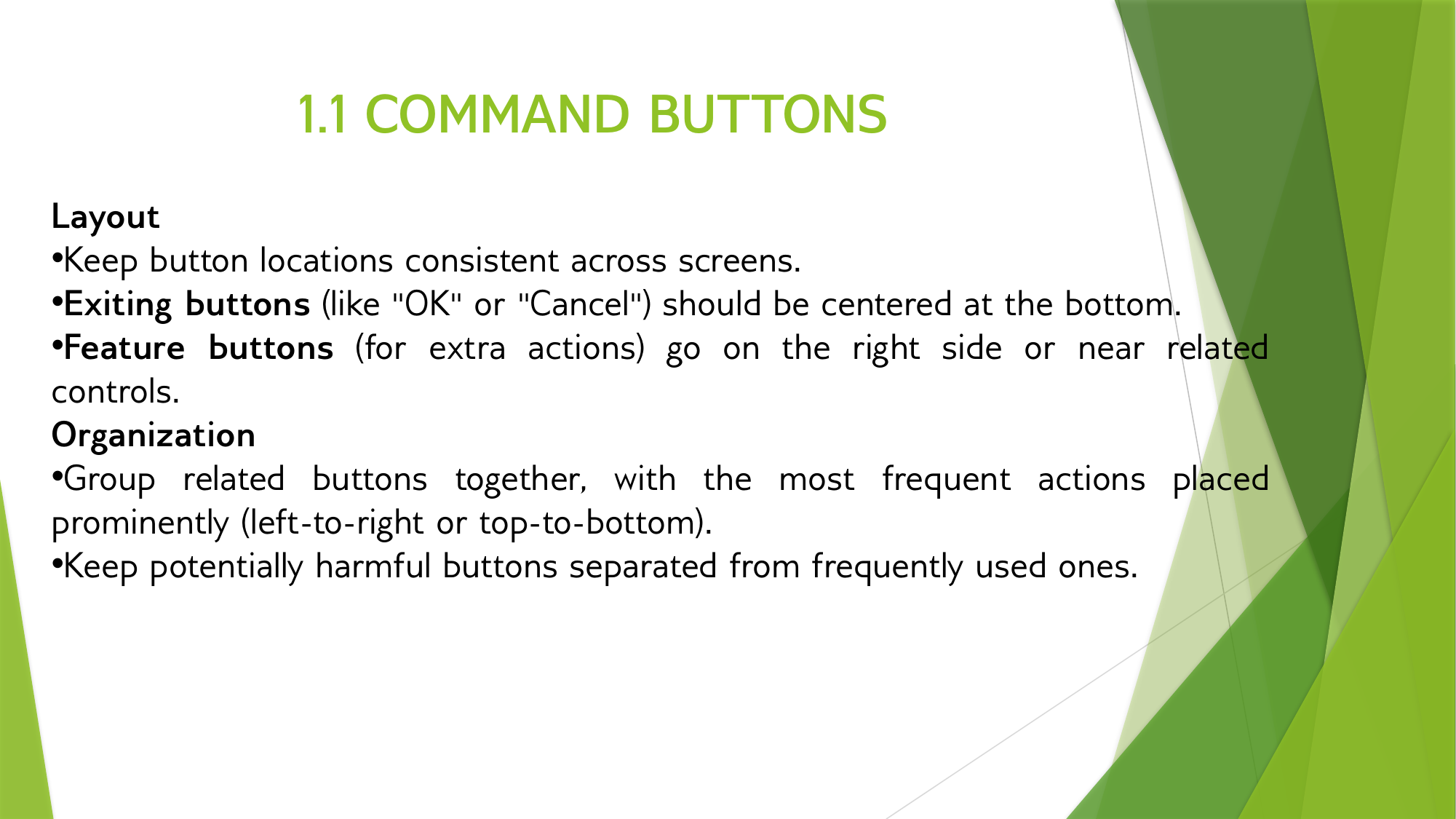

# 1.1 COMMAND BUTTONS
Layout
Keep button locations consistent across screens.
Exiting buttons (like "OK" or "Cancel") should be centered at the bottom.
Feature buttons (for extra actions) go on the right side or near related controls.
Organization
Group related buttons together, with the most frequent actions placed prominently (left-to-right or top-to-bottom).
Keep potentially harmful buttons separated from frequently used ones.